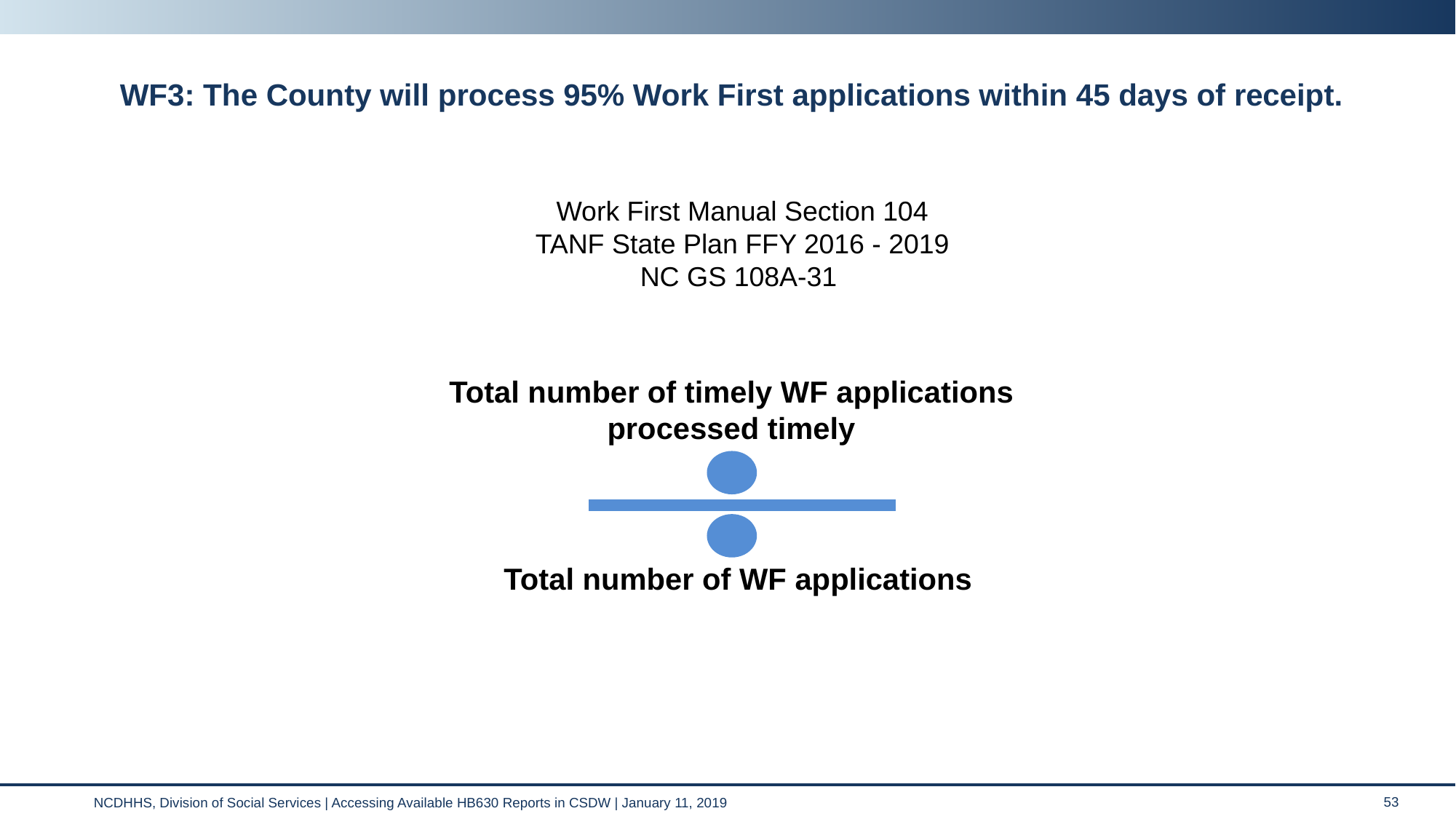

# WF3: The County will process 95% Work First applications within 45 days of receipt.
Work First Manual Section 104
TANF State Plan FFY 2016 - 2019
NC GS 108A-31
Total number of timely WF applications processed timely

Total number of WF applications